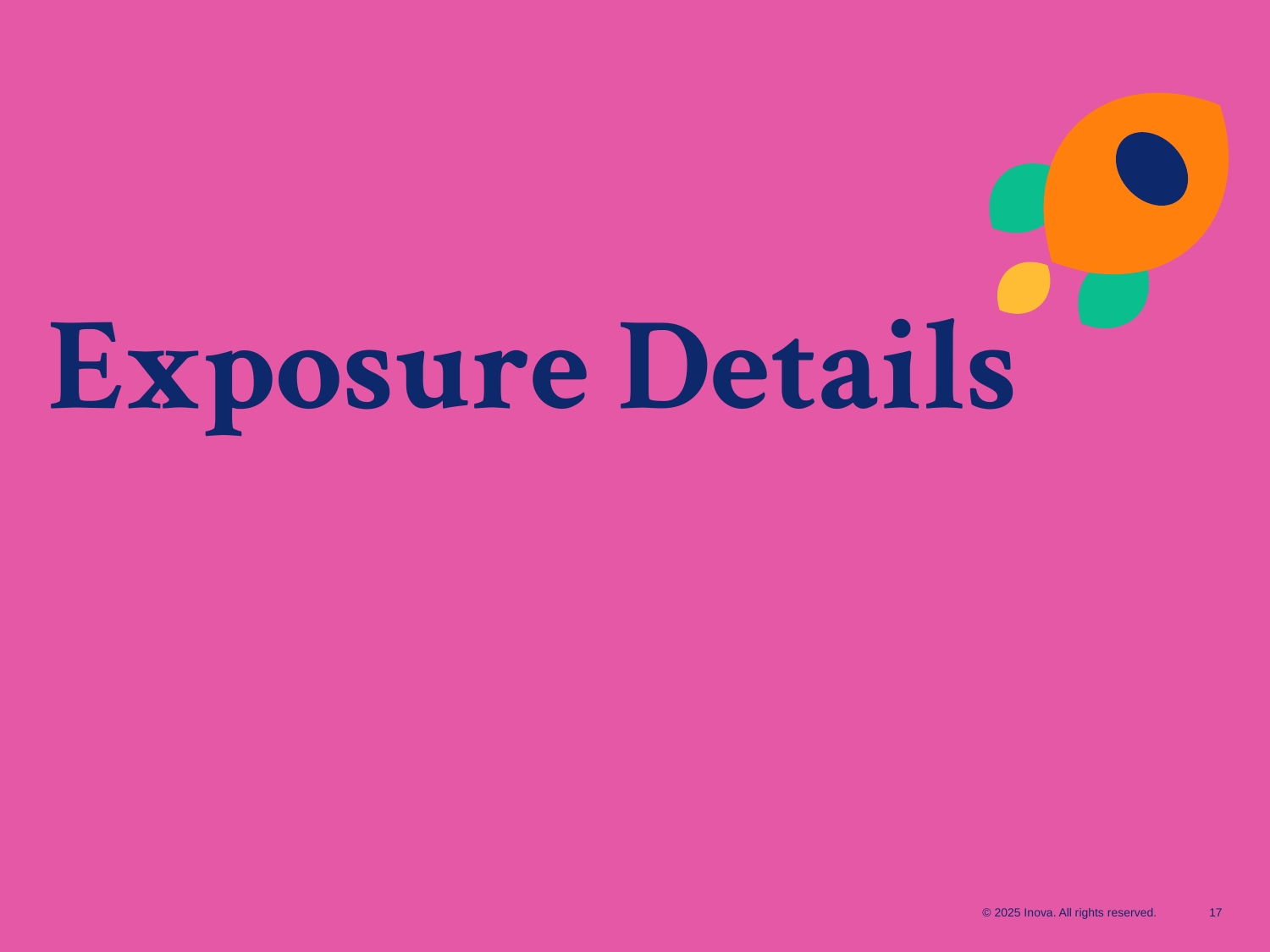

# Exposure Details
© 2025 Inova. All rights reserved.
17